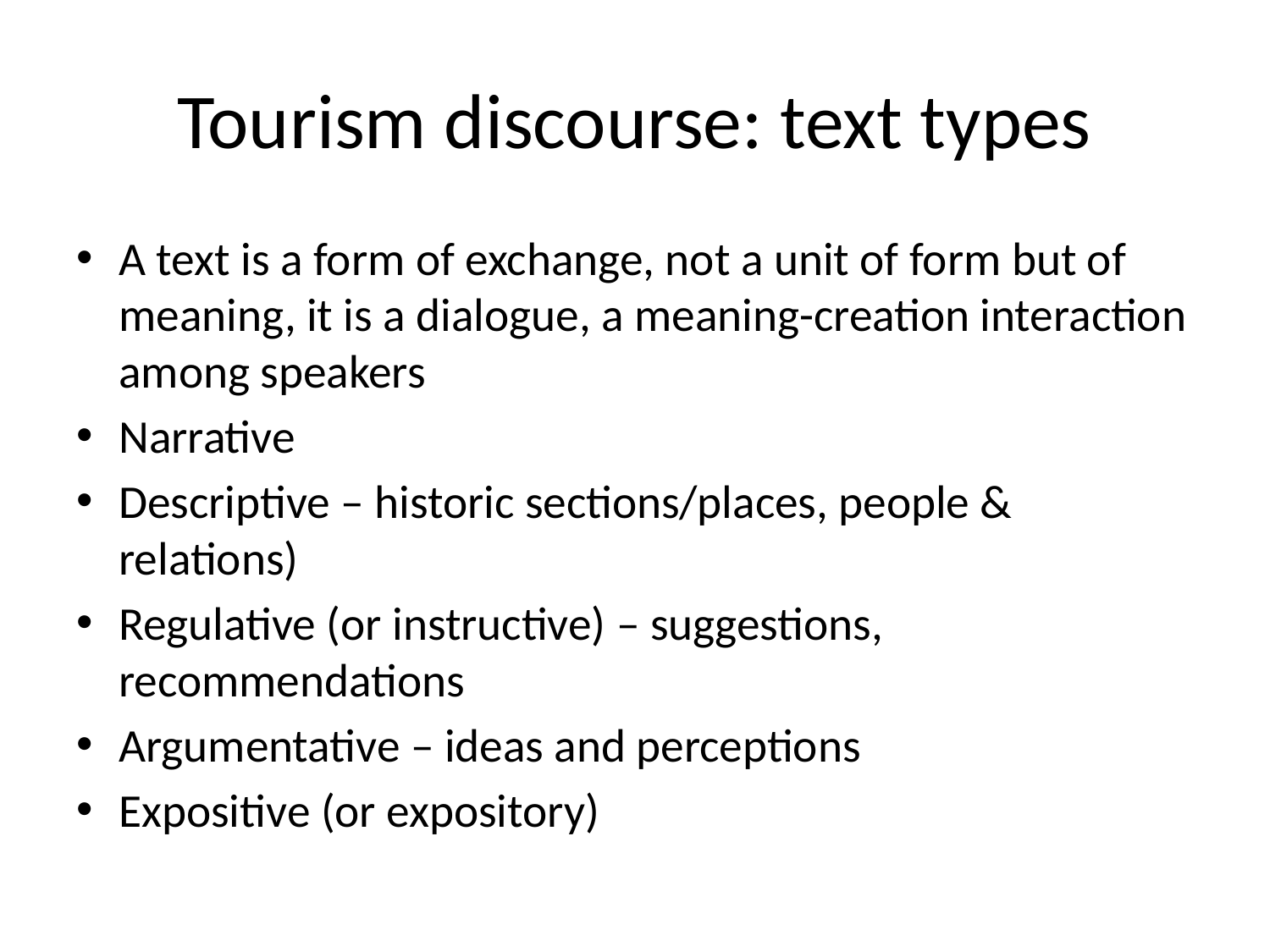

# Tourism discourse: text types
A text is a form of exchange, not a unit of form but of meaning, it is a dialogue, a meaning-creation interaction among speakers
Narrative
Descriptive – historic sections/places, people & relations)
Regulative (or instructive) – suggestions, recommendations
Argumentative – ideas and perceptions
Expositive (or expository)